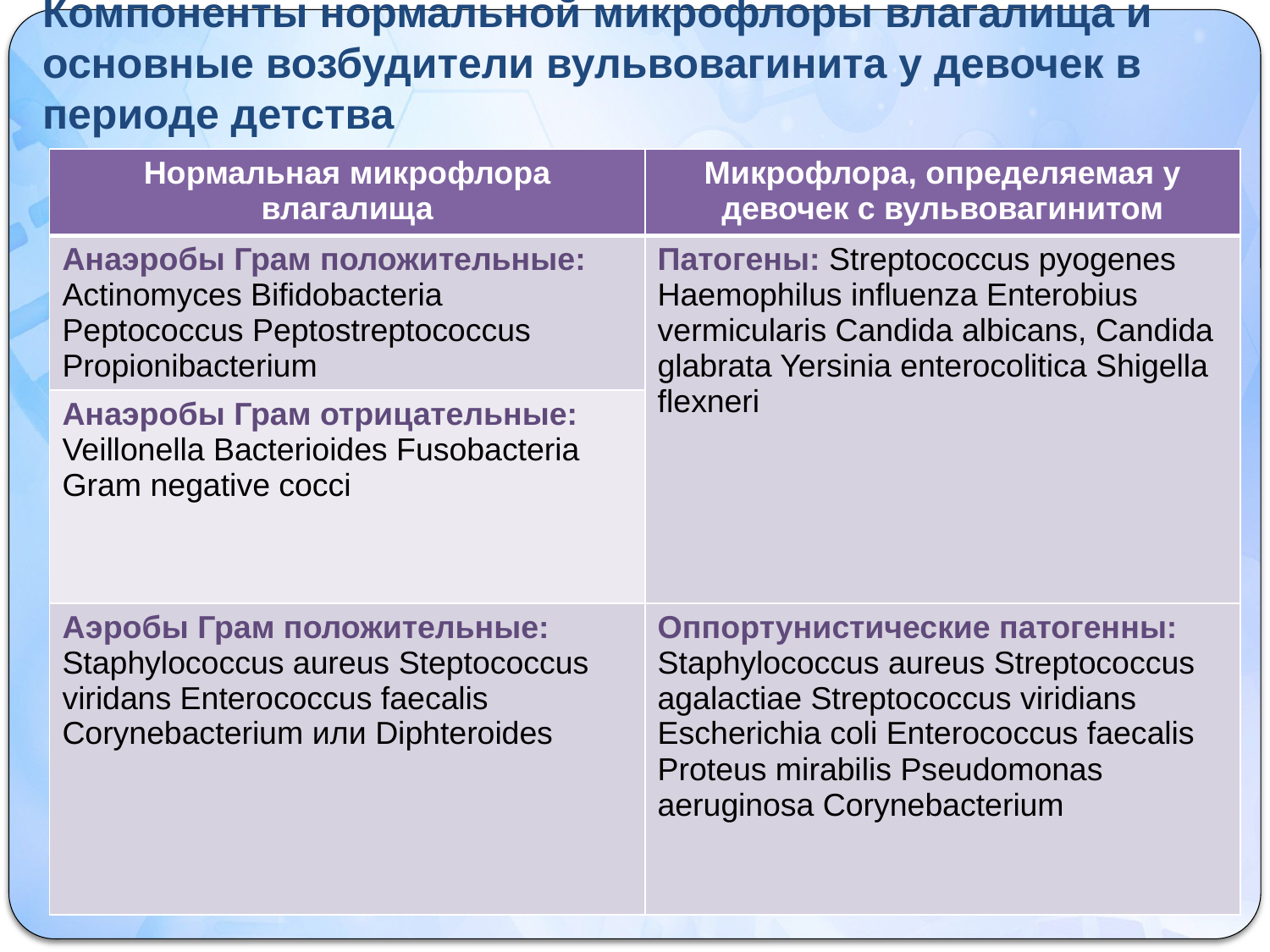

# Компоненты нормальной микрофлоры влагалища и основные возбудители вульвовагинита у девочек в периоде детства
| Нормальная микрофлора влагалища | Микрофлора, определяемая у девочек с вульвовагинитом |
| --- | --- |
| Анаэробы Грам положительные: Actinomyces Bifidobacteria Peptococcus Peptostreptococcus Propionibacterium | Патогены: Streptococcus pyogenes Haemophilus influenza Enterobius vermicularis Candida albicans, Candida glabrata Yersinia enterocolitica Shigella flexneri |
| Анаэробы Грам отрицательные: Veillonella Bacterioides Fusobacteria Gram negative cocci |  |
| Аэробы Грам положительные: Staphylococcus aureus Steptococcus viridans Enterococcus faecalis Corynebacterium или Diphteroides | Оппортунистические патогенны: Staphylococcus aureus Streptococcus agalactiae Streptococcus viridians Escherichia coli Enterococcus faecalis Proteus mirabilis Pseudomonas aeruginosa Corynebacterium |